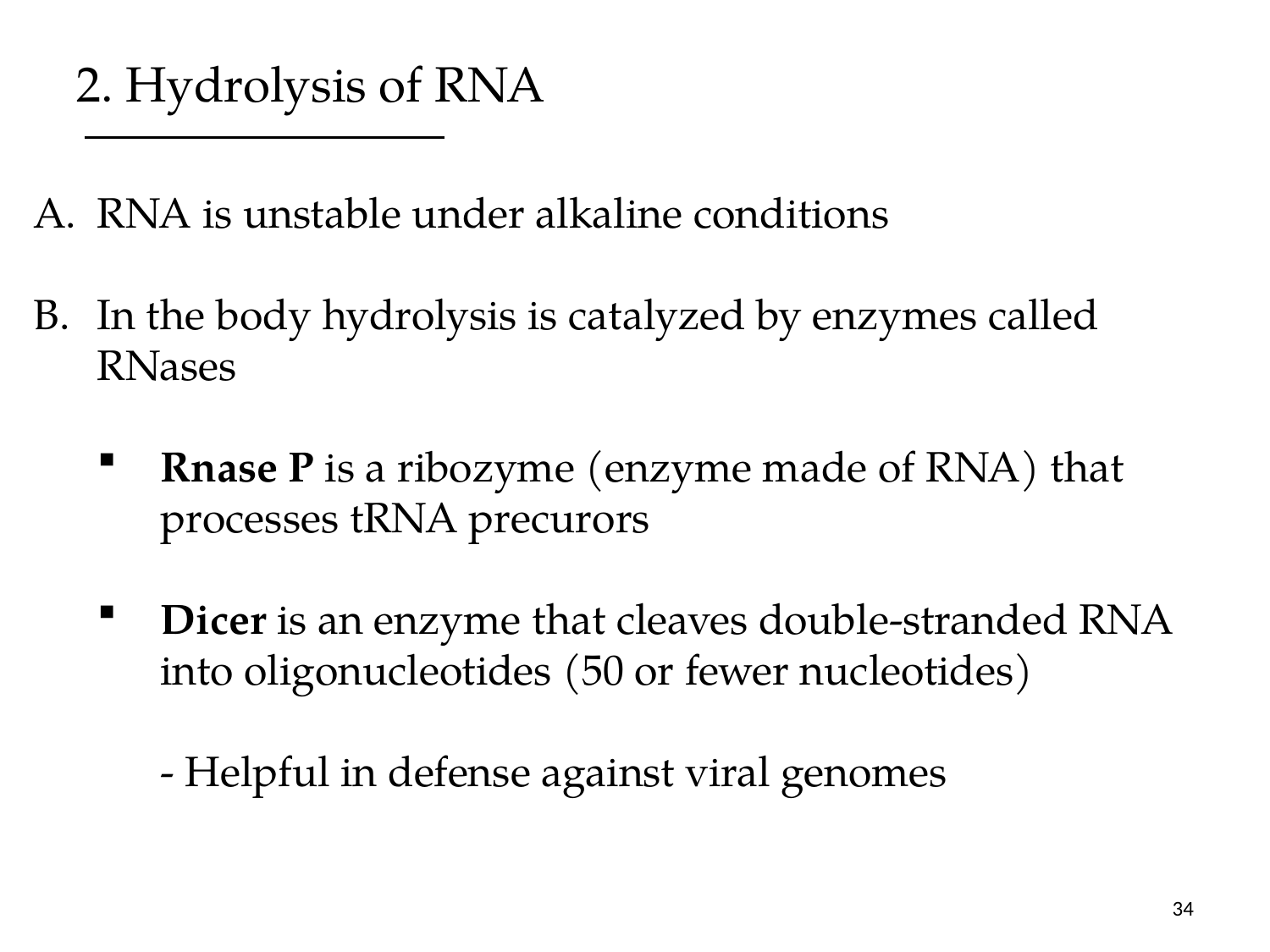

# 2. Hydrolysis of RNA
RNA is unstable under alkaline conditions

In the body hydrolysis is catalyzed by enzymes called RNases

Rnase P is a ribozyme (enzyme made of RNA) that processes tRNA precurors

Dicer is an enzyme that cleaves double-stranded RNA into oligonucleotides (50 or fewer nucleotides)

- Helpful in defense against viral genomes

34